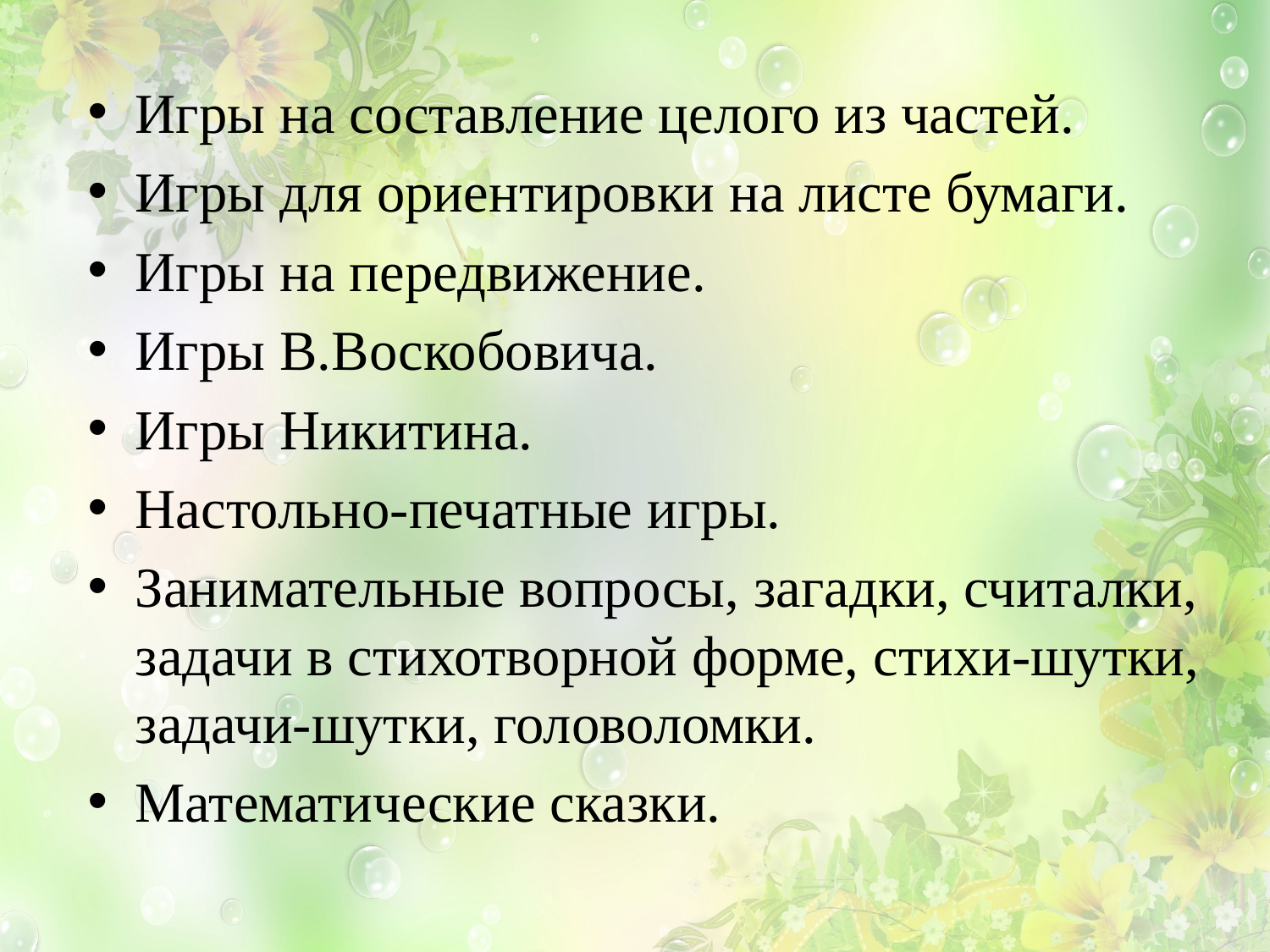

Игры на составление целого из частей.
Игры для ориентировки на листе бумаги.
Игры на передвижение.
Игры В.Воскобовича.
Игры Никитина.
Настольно-печатные игры.
Занимательные вопросы, загадки, считалки, задачи в стихотворной форме, стихи-шутки, задачи-шутки, головоломки.
Математические сказки.